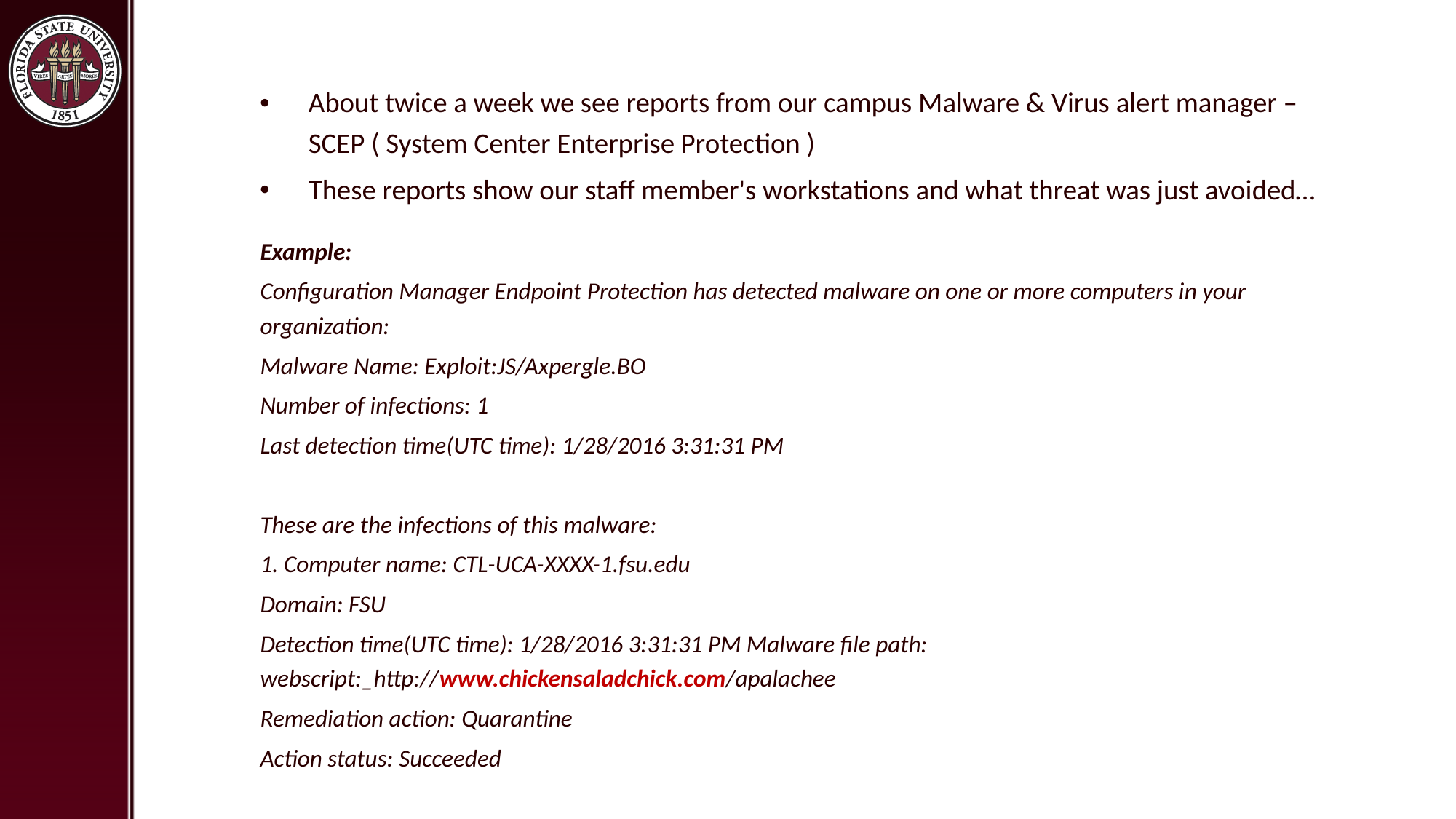

About twice a week we see reports from our campus Malware & Virus alert manager – SCEP ( System Center Enterprise Protection )
These reports show our staff member's workstations and what threat was just avoided…

Example:
Configuration Manager Endpoint Protection has detected malware on one or more computers in your organization:
Malware Name: Exploit:JS/Axpergle.BO
Number of infections: 1
Last detection time(UTC time): 1/28/2016 3:31:31 PM

These are the infections of this malware:
1. Computer name: CTL-UCA-XXXX-1.fsu.edu
Domain: FSU
Detection time(UTC time): 1/28/2016 3:31:31 PM Malware file path: webscript:_http://www.chickensaladchick.com/apalachee
Remediation action: Quarantine
Action status: Succeeded